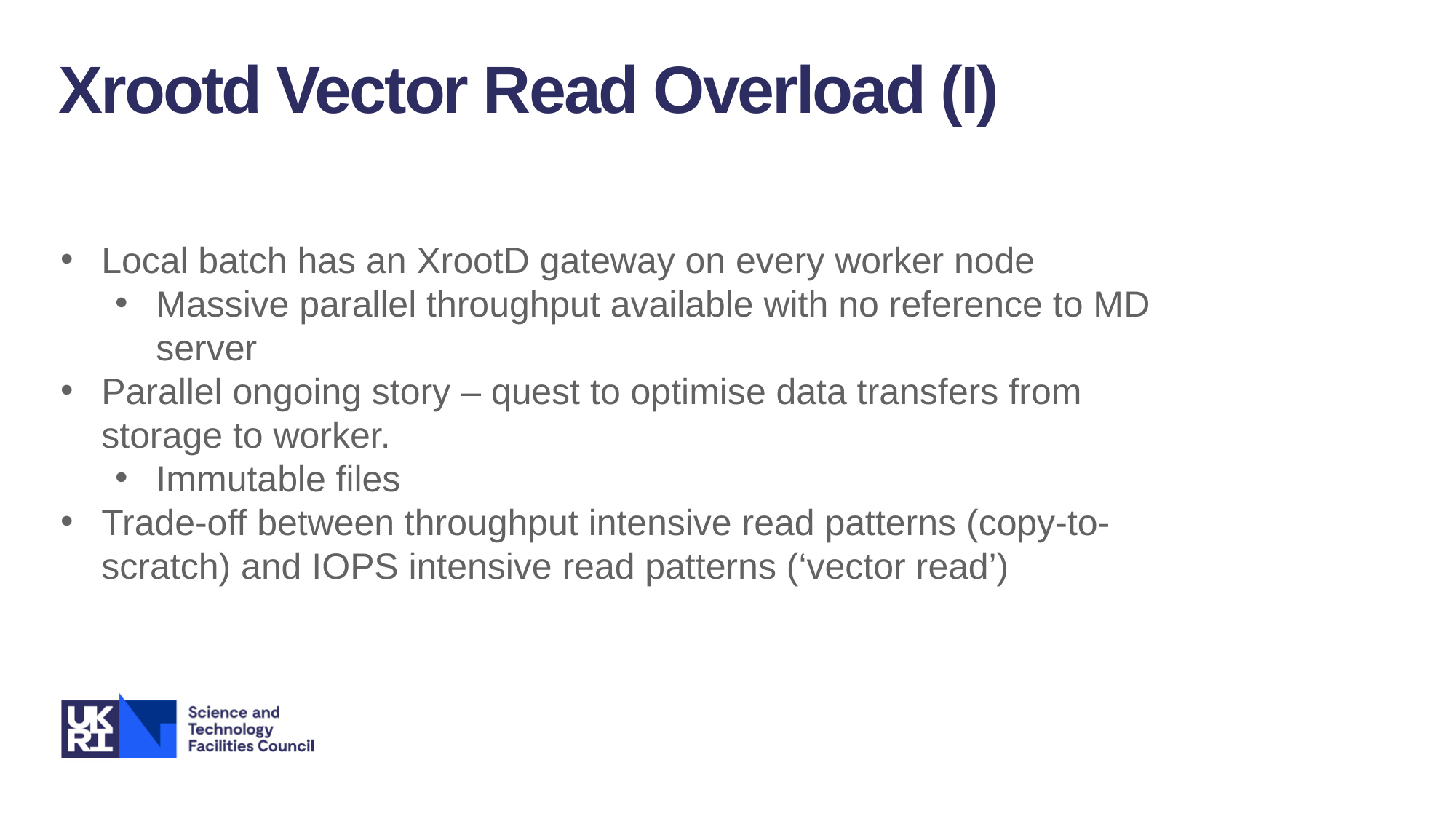

Xrootd Vector Read Overload (I)
Local batch has an XrootD gateway on every worker node
Massive parallel throughput available with no reference to MD server
Parallel ongoing story – quest to optimise data transfers from storage to worker.
Immutable files
Trade-off between throughput intensive read patterns (copy-to-scratch) and IOPS intensive read patterns (‘vector read’)